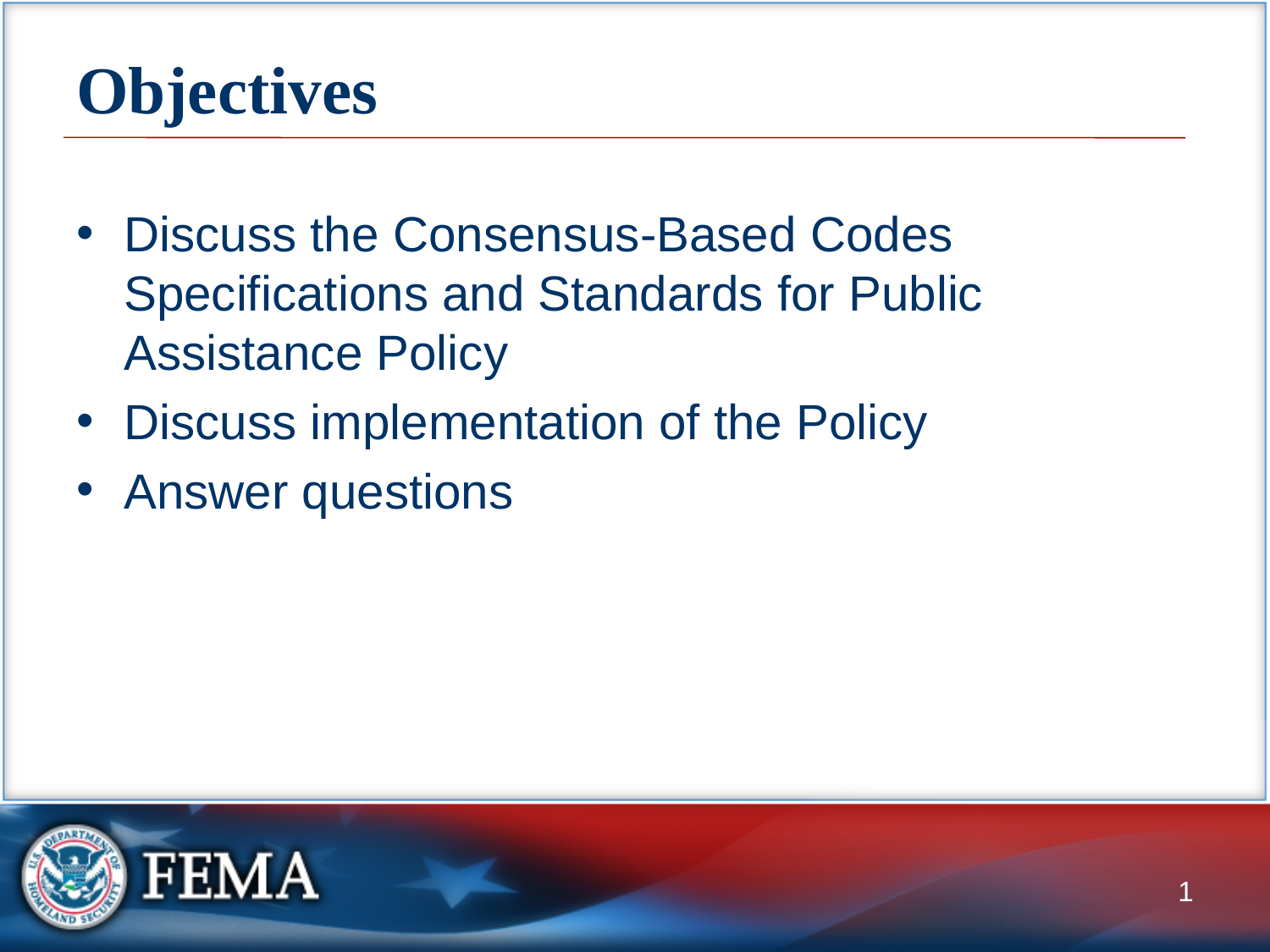

# Objectives
Discuss the Consensus-Based Codes Specifications and Standards for Public Assistance Policy
Discuss implementation of the Policy
Answer questions

1